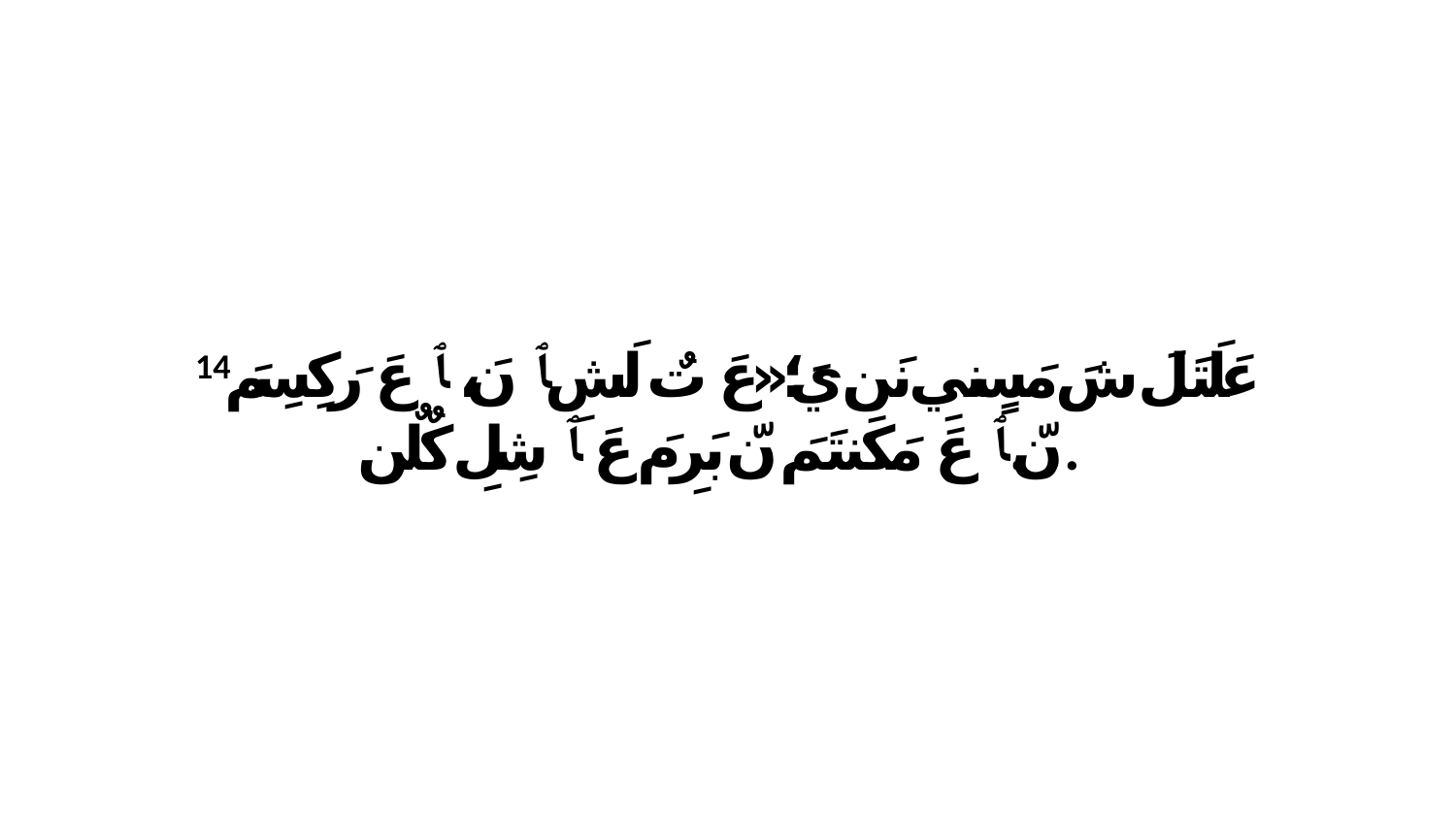

14 عَلَتَلَ شَ مَسٍنيِ نَن يَ؛«عَ تٌ لَشِ ﭑ نَ، ﭑ عَ رَكِسِمَ نّ.ﭑ عَ مَكَنتَمَ نّ بَرِ مَ عَ ﭑ شِلِ كٌلٌن.